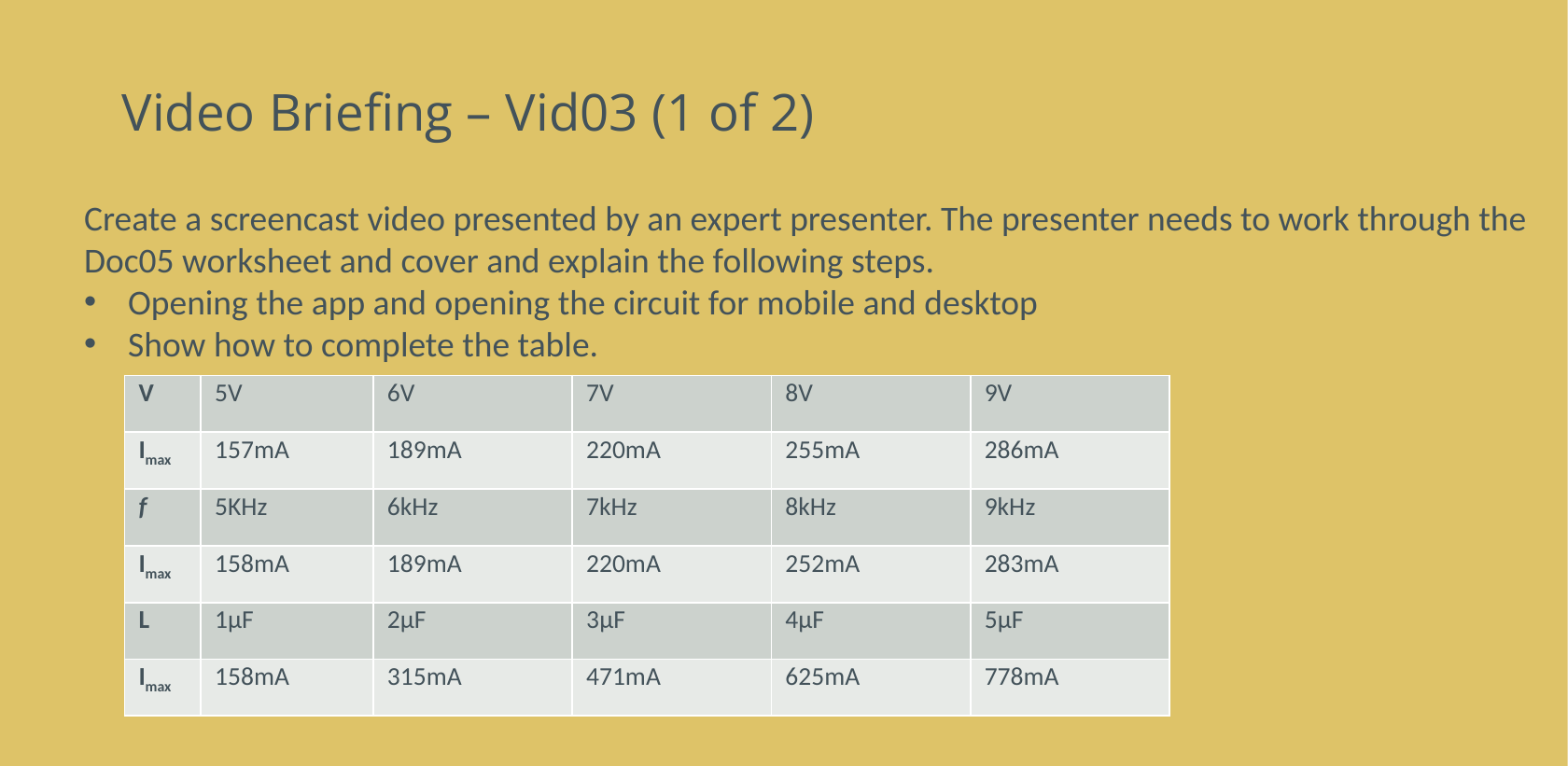

# Video Briefing – Vid03 (1 of 2)
Create a screencast video presented by an expert presenter. The presenter needs to work through the Doc05 worksheet and cover and explain the following steps.
Opening the app and opening the circuit for mobile and desktop
Show how to complete the table.
| V | 5V | 6V | 7V | 8V | 9V |
| --- | --- | --- | --- | --- | --- |
| Imax | 157mA | 189mA | 220mA | 255mA | 286mA |
| f | 5KHz | 6kHz | 7kHz | 8kHz | 9kHz |
| Imax | 158mA | 189mA | 220mA | 252mA | 283mA |
| L | 1μF | 2μF | 3μF | 4μF | 5μF |
| Imax | 158mA | 315mA | 471mA | 625mA | 778mA |